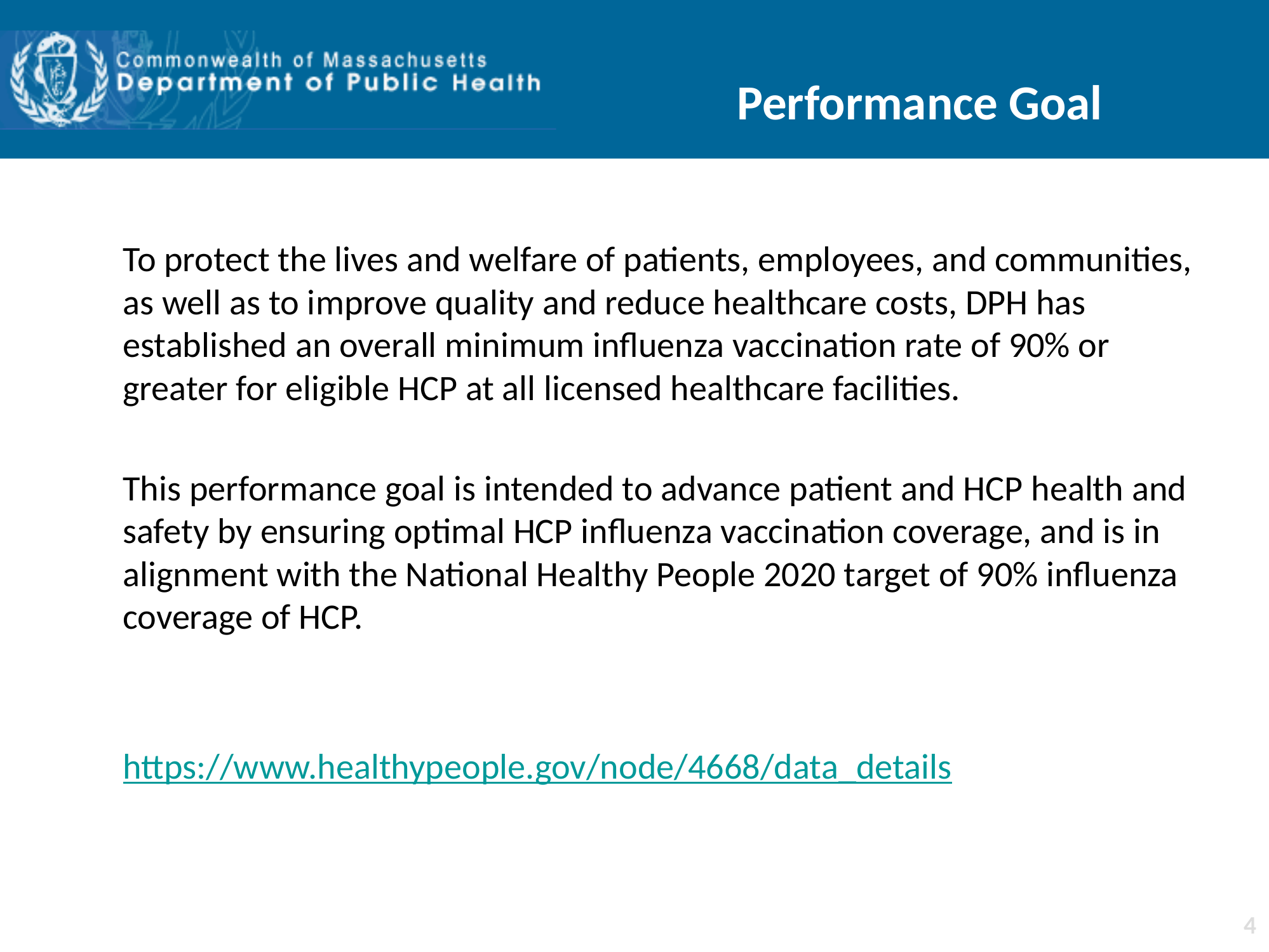

Performance Goal

To protect the lives and welfare of patients, employees, and communities, as well as to improve quality and reduce healthcare costs, DPH has established an overall minimum influenza vaccination rate of 90% or greater for eligible HCP at all licensed healthcare facilities.

This performance goal is intended to advance patient and HCP health and safety by ensuring optimal HCP influenza vaccination coverage, and is in alignment with the National Healthy People 2020 target of 90% influenza coverage of HCP.

https://www.healthypeople.gov/node/4668/data_details

4